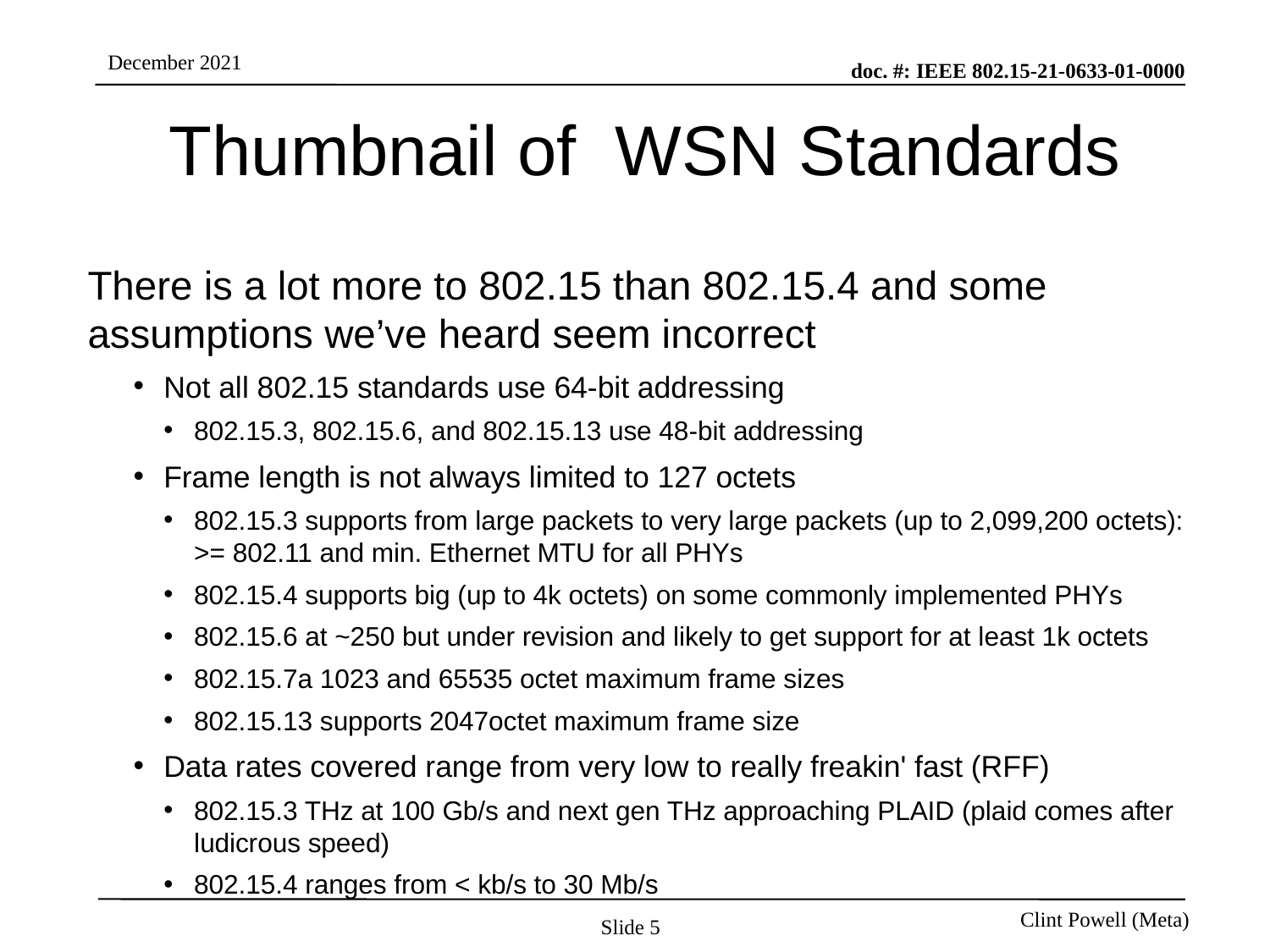

# Thumbnail of  WSN Standards
There is a lot more to 802.15 than 802.15.4 and some assumptions we’ve heard seem incorrect
Not all 802.15 standards use 64-bit addressing
802.15.3, 802.15.6, and 802.15.13 use 48-bit addressing
Frame length is not always limited to 127 octets
802.15.3 supports from large packets to very large packets (up to 2,099,200 octets): >= 802.11 and min. Ethernet MTU for all PHYs
802.15.4 supports big (up to 4k octets) on some commonly implemented PHYs
802.15.6 at ~250 but under revision and likely to get support for at least 1k octets
802.15.7a 1023 and 65535 octet maximum frame sizes
802.15.13 supports 2047octet maximum frame size
Data rates covered range from very low to really freakin' fast (RFF)
802.15.3 THz at 100 Gb/s and next gen THz approaching PLAID (plaid comes after ludicrous speed)
802.15.4 ranges from < kb/s to 30 Mb/s
Slide 5